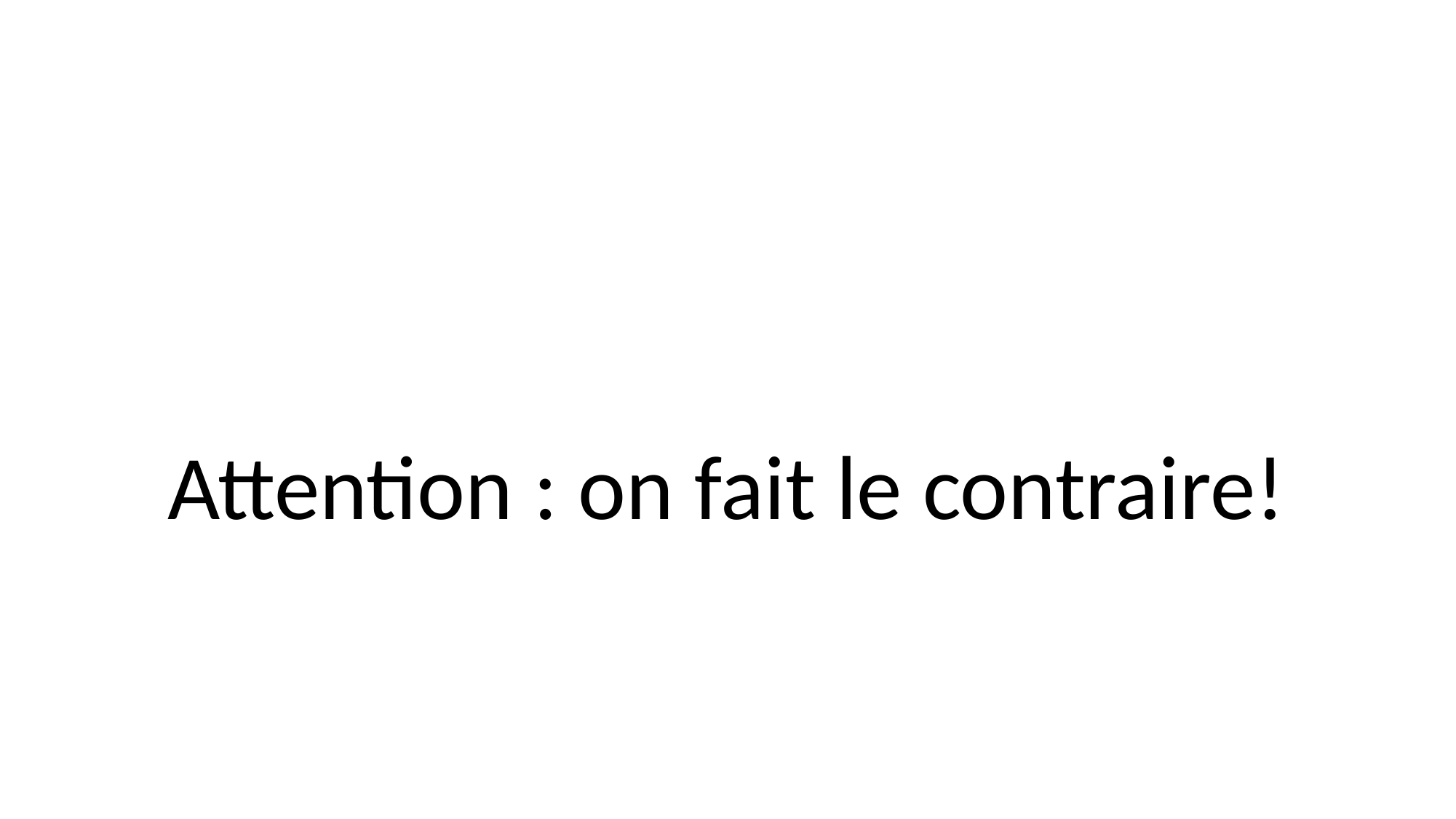

# Attention : on fait le contraire!